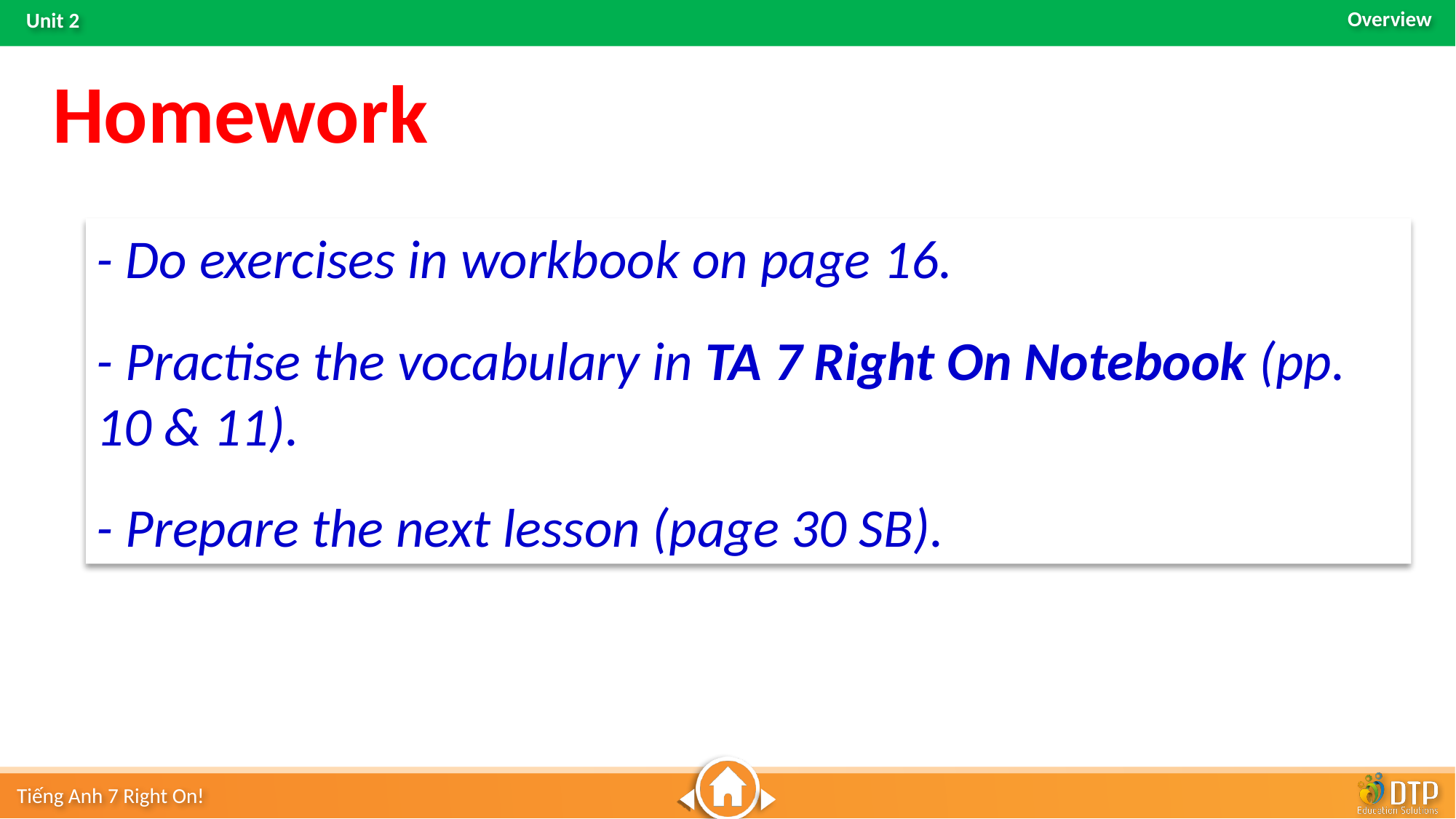

Homework
- Do exercises in workbook on page 16.
- Practise the vocabulary in TA 7 Right On Notebook (pp. 10 & 11).
- Prepare the next lesson (page 30 SB).